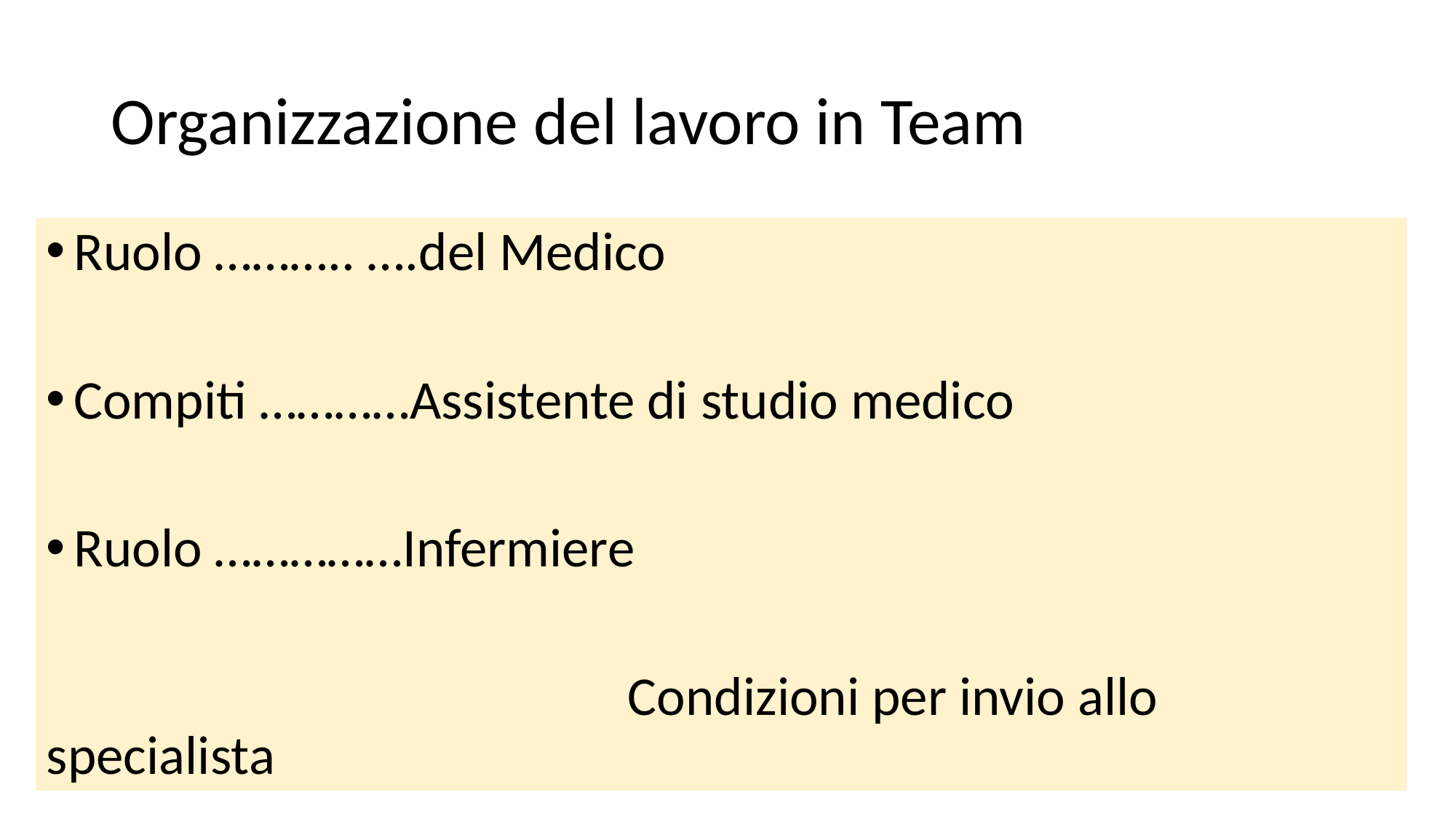

# Organizzazione del lavoro in Team
Ruolo ……….. ….del Medico

Compiti …………Assistente di studio medico

Ruolo ……………Infermiere

                                               Condizioni per invio allo specialista